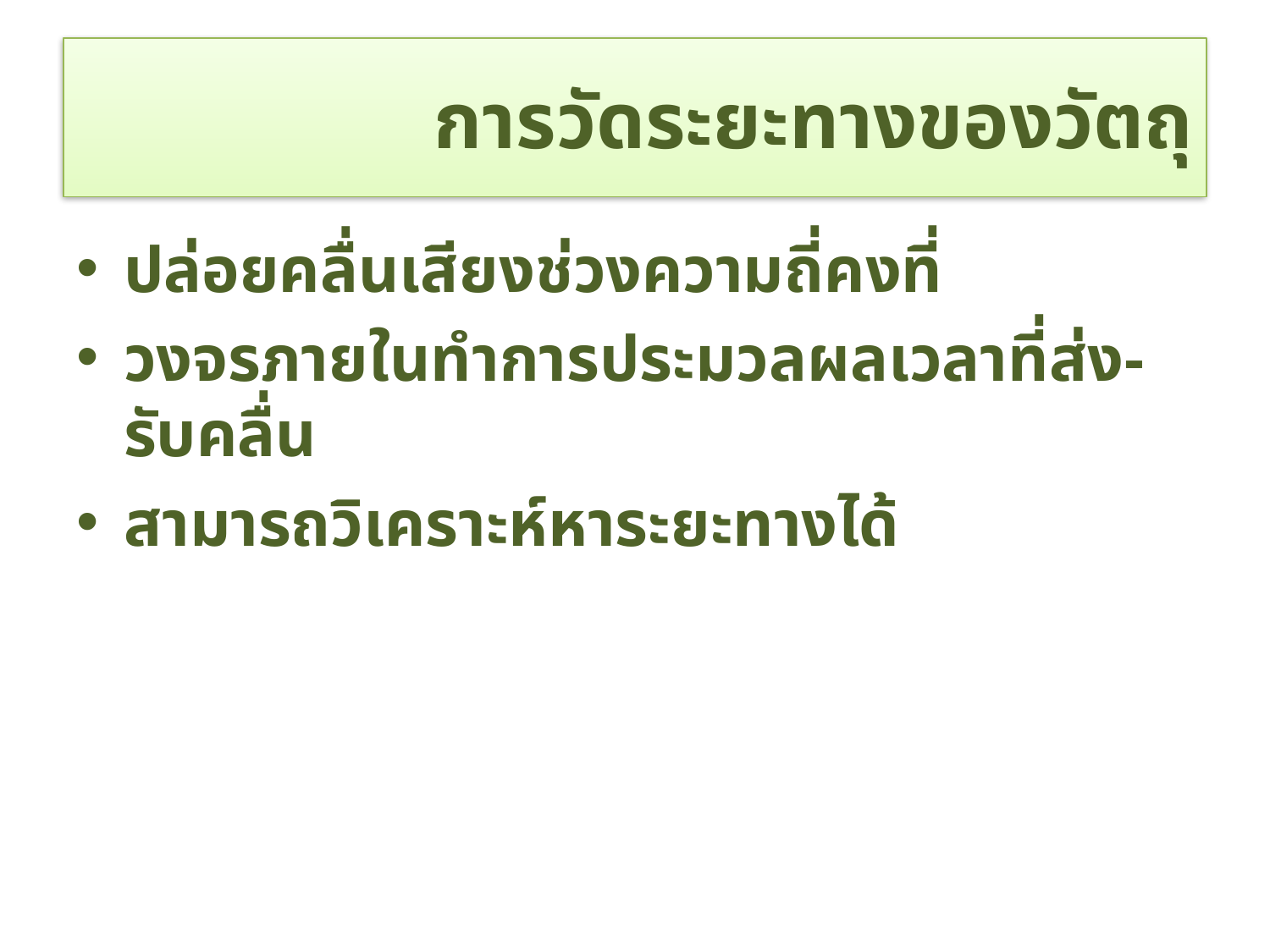

# การวัดระยะทางของวัตถุ
ปล่อยคลื่นเสียงช่วงความถี่คงที่
วงจรภายในทำการประมวลผลเวลาที่ส่ง-รับคลื่น
สามารถวิเคราะห์หาระยะทางได้